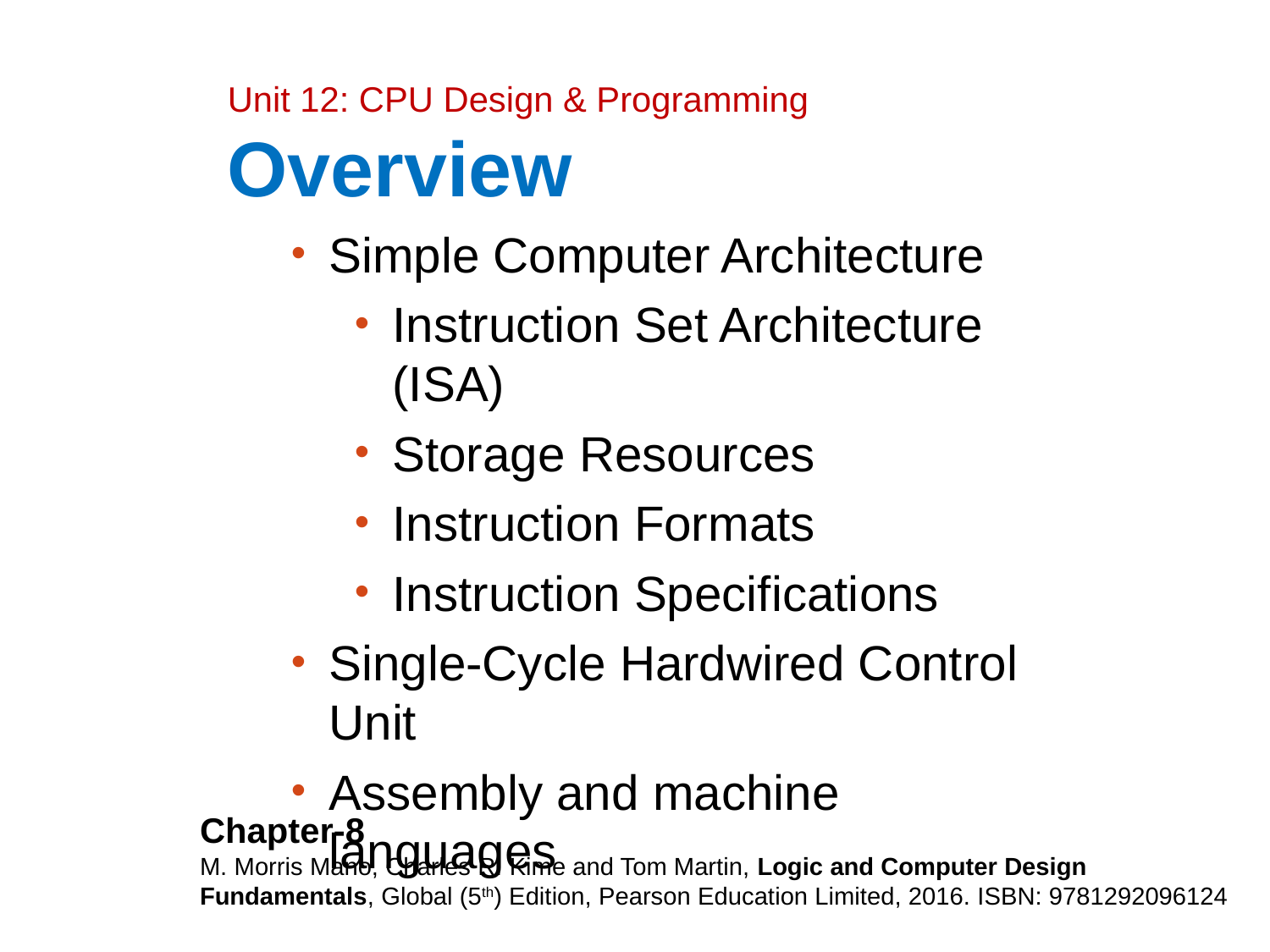

Unit 12: CPU Design & Programming
Overview
Simple Computer Architecture
Instruction Set Architecture (ISA)
Storage Resources
Instruction Formats
Instruction Specifications
Single-Cycle Hardwired Control Unit
Assembly and machine languages

Chapter-8
M. Morris Mano, Charles R. Kime and Tom Martin, Logic and Computer Design Fundamentals, Global (5th) Edition, Pearson Education Limited, 2016. ISBN: 9781292096124